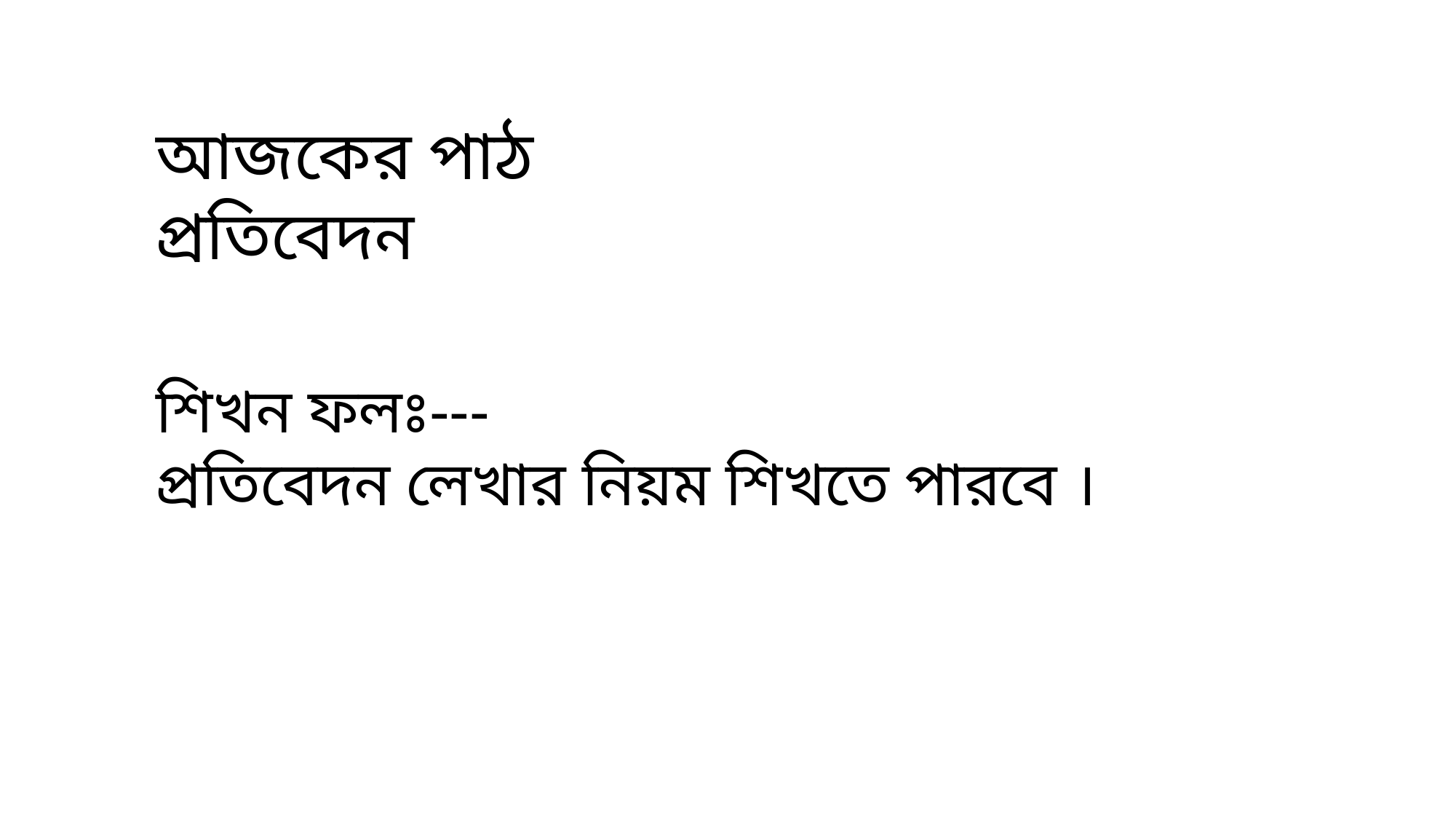

আজকের পাঠ প্রতিবেদন
শিখন ফলঃ---
প্রতিবেদন লেখার নিয়ম শিখতে পারবে ।